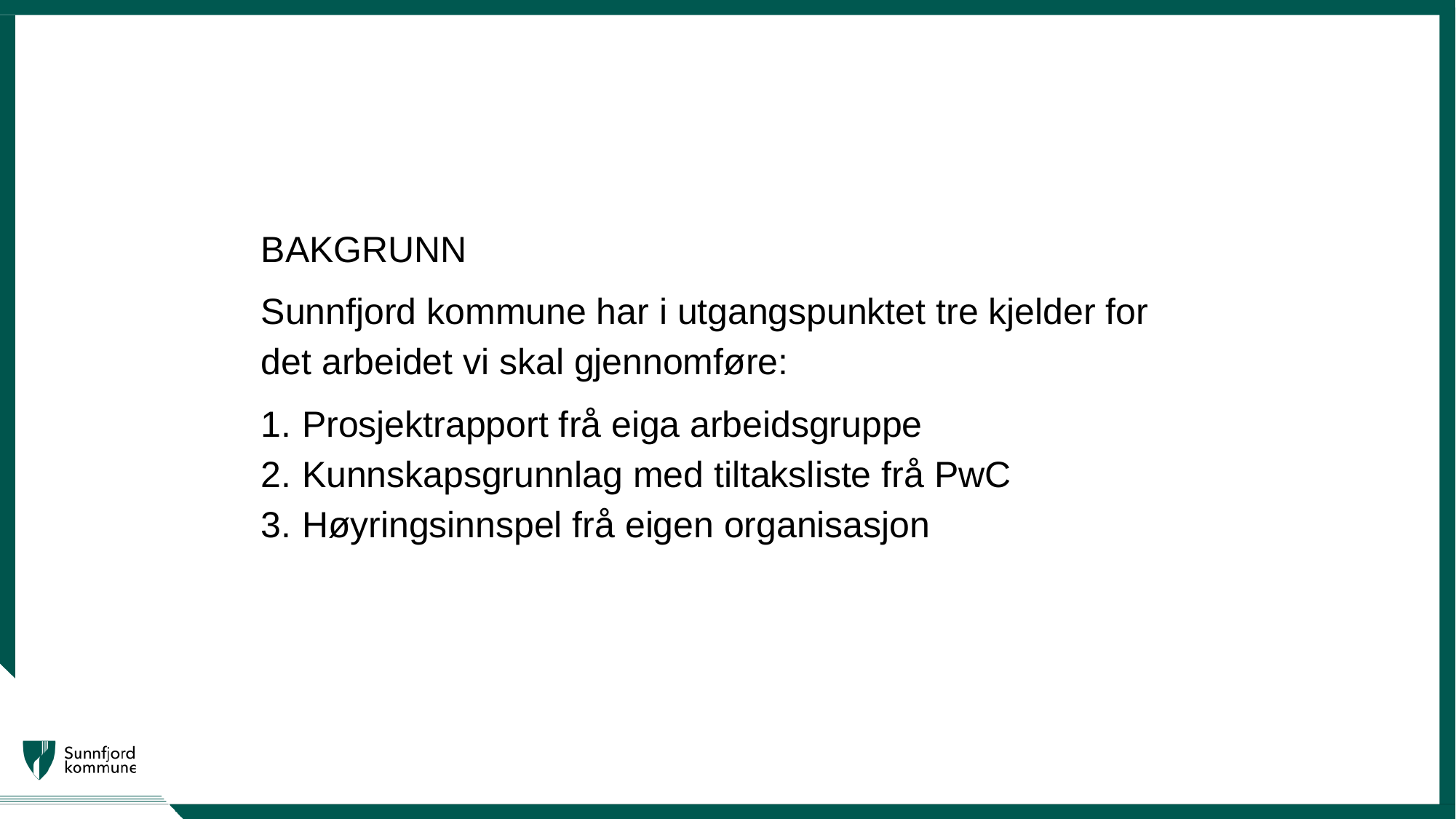

BAKGRUNN
Sunnfjord kommune har i utgangspunktet tre kjelder for det arbeidet vi skal gjennomføre:
Prosjektrapport frå eiga arbeidsgruppe
Kunnskapsgrunnlag med tiltaksliste frå PwC
Høyringsinnspel frå eigen organisasjon